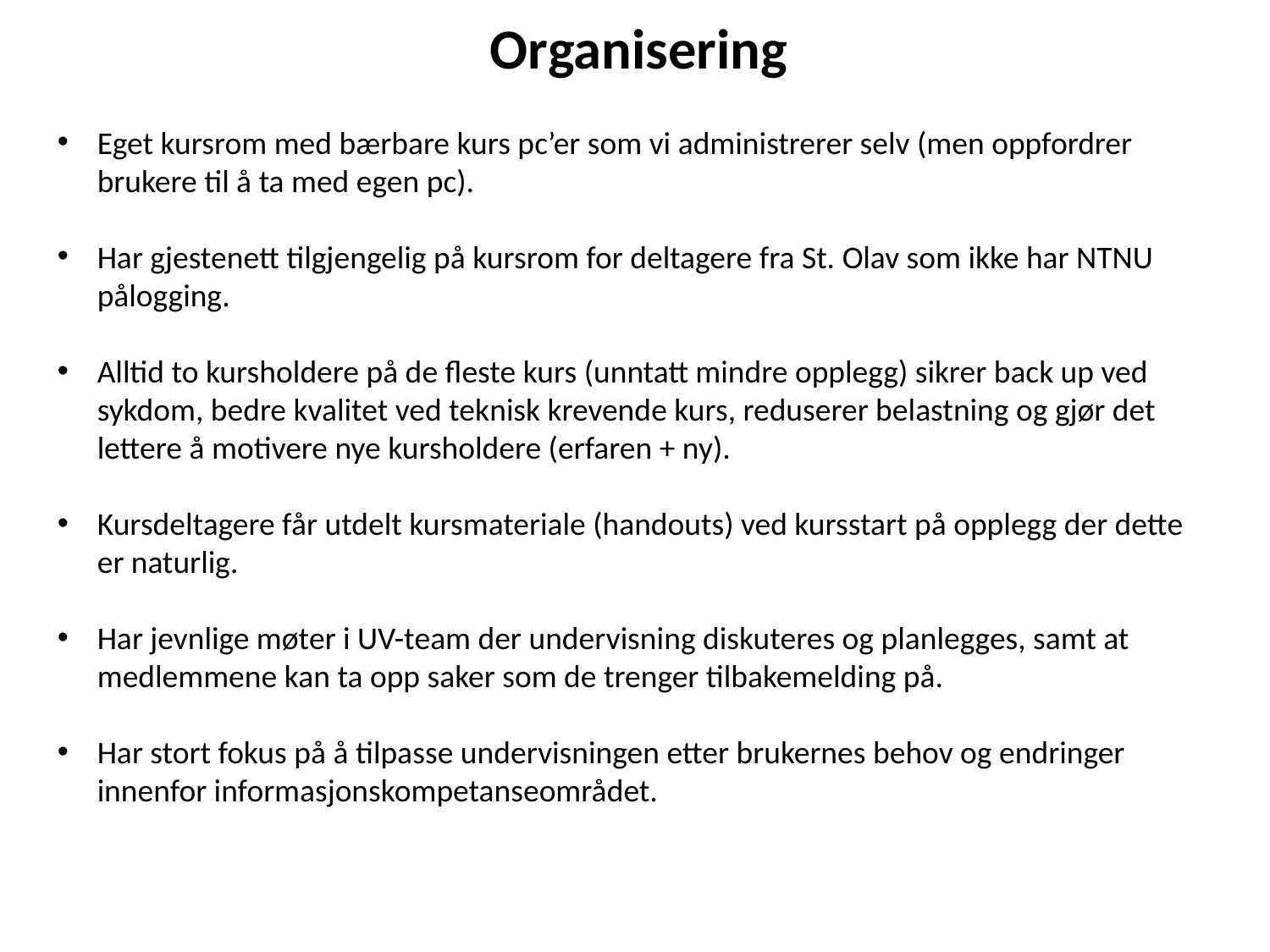

Organisering
Eget kursrom med bærbare kurs pc’er som vi administrerer selv (men oppfordrer brukere til å ta med egen pc).

Har gjestenett tilgjengelig på kursrom for deltagere fra St. Olav som ikke har NTNU pålogging.

Alltid to kursholdere på de fleste kurs (unntatt mindre opplegg) sikrer back up ved sykdom, bedre kvalitet ved teknisk krevende kurs, reduserer belastning og gjør det lettere å motivere nye kursholdere (erfaren + ny).

Kursdeltagere får utdelt kursmateriale (handouts) ved kursstart på opplegg der dette er naturlig.

Har jevnlige møter i UV-team der undervisning diskuteres og planlegges, samt at medlemmene kan ta opp saker som de trenger tilbakemelding på.

Har stort fokus på å tilpasse undervisningen etter brukernes behov og endringer innenfor informasjonskompetanseområdet.